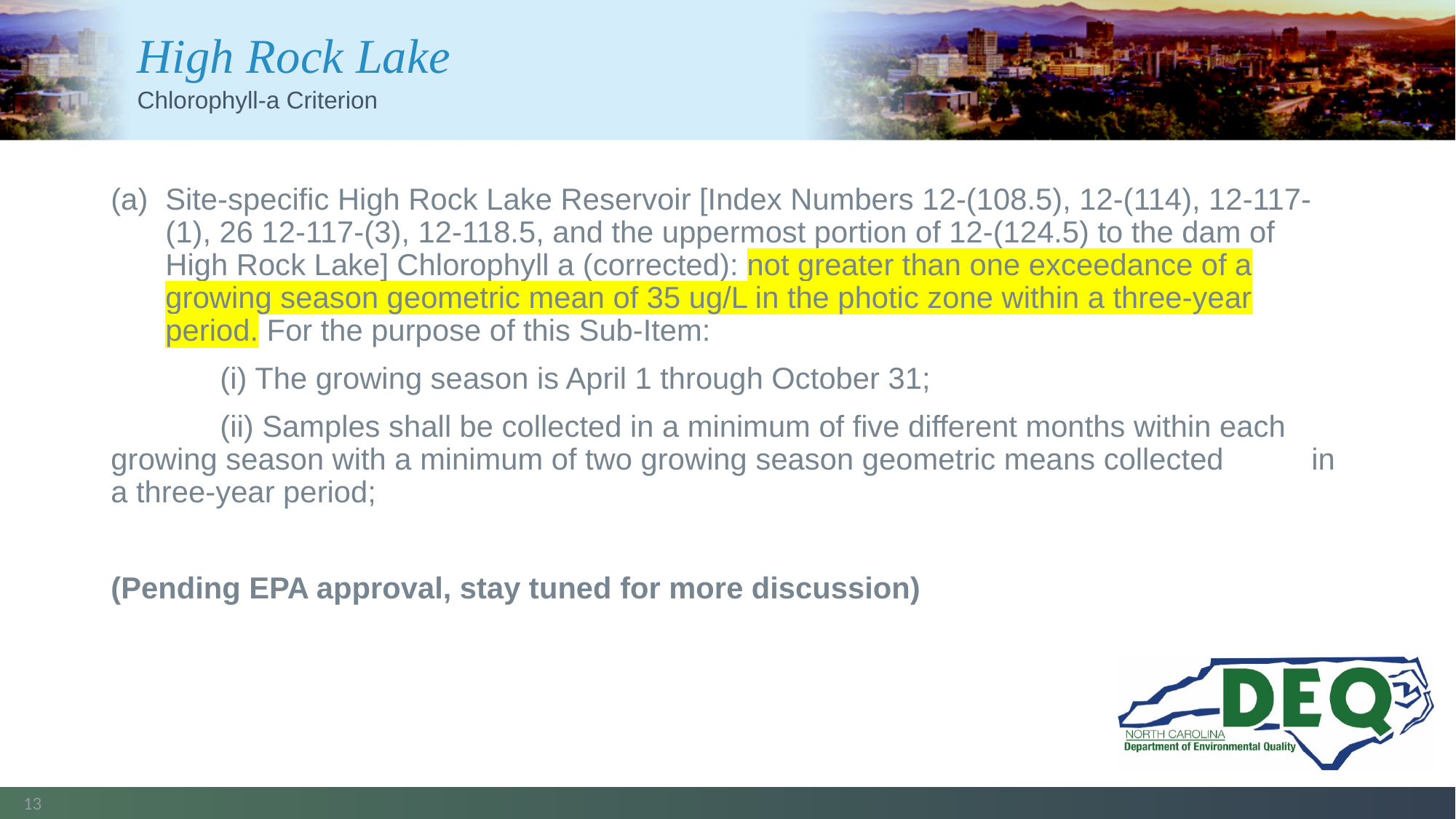

# High Rock Lake
Chlorophyll-a Criterion
Site-specific High Rock Lake Reservoir [Index Numbers 12-(108.5), 12-(114), 12-117-(1), 26 12-117-(3), 12-118.5, and the uppermost portion of 12-(124.5) to the dam of High Rock Lake] Chlorophyll a (corrected): not greater than one exceedance of a growing season geometric mean of 35 ug/L in the photic zone within a three-year period. For the purpose of this Sub-Item:
	(i) The growing season is April 1 through October 31;
	(ii) Samples shall be collected in a minimum of five different months within each 	growing season with a minimum of two growing season geometric means collected 	in a three-year period;

(Pending EPA approval, stay tuned for more discussion)
13